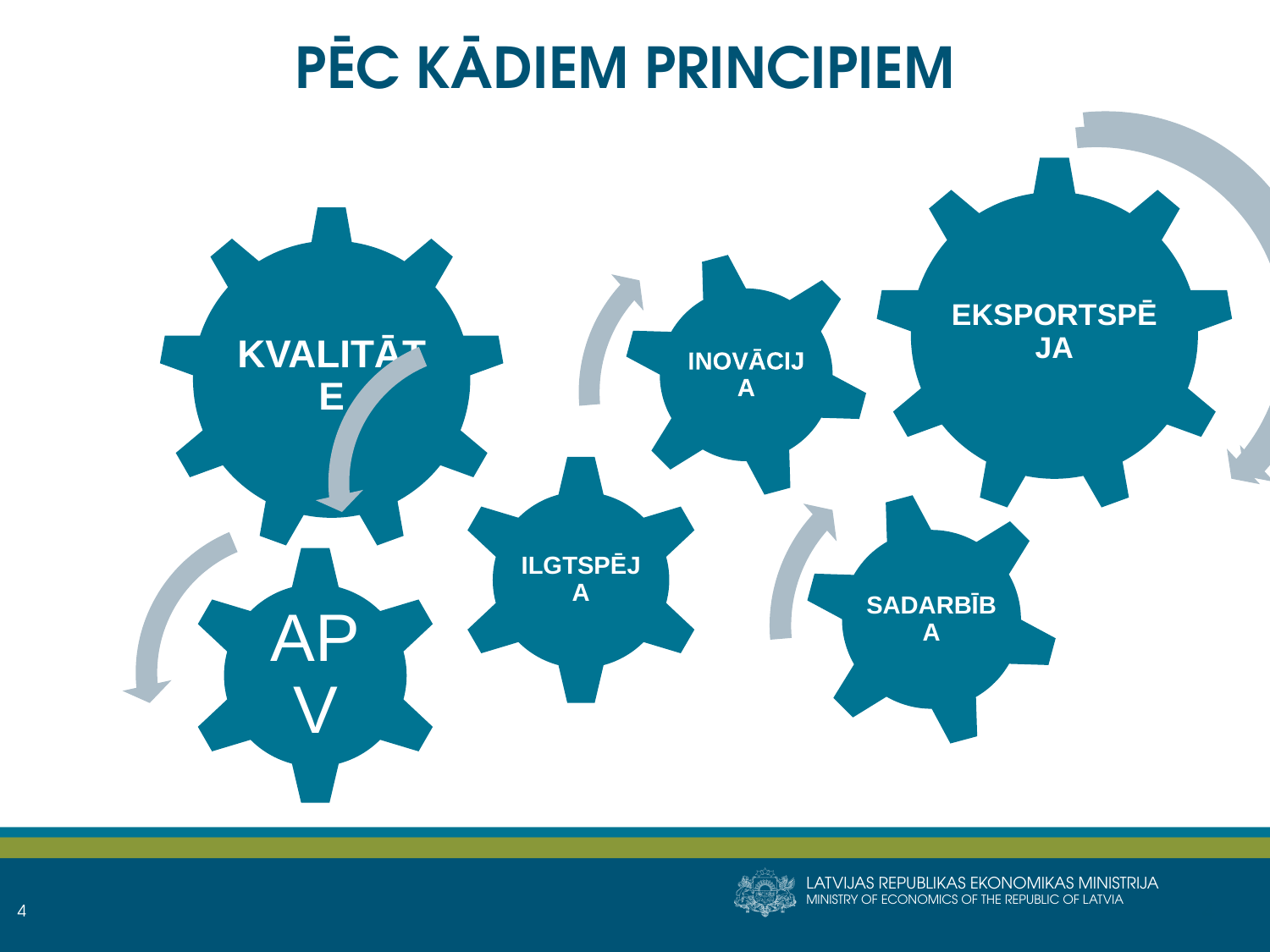

# PĒC KĀDIEM PRINCIPIEM

EKSPORTSPĒJA

SADARBĪBA

APV
KVALITĀTE
ILGTSPĒJA
INOVĀCIJA